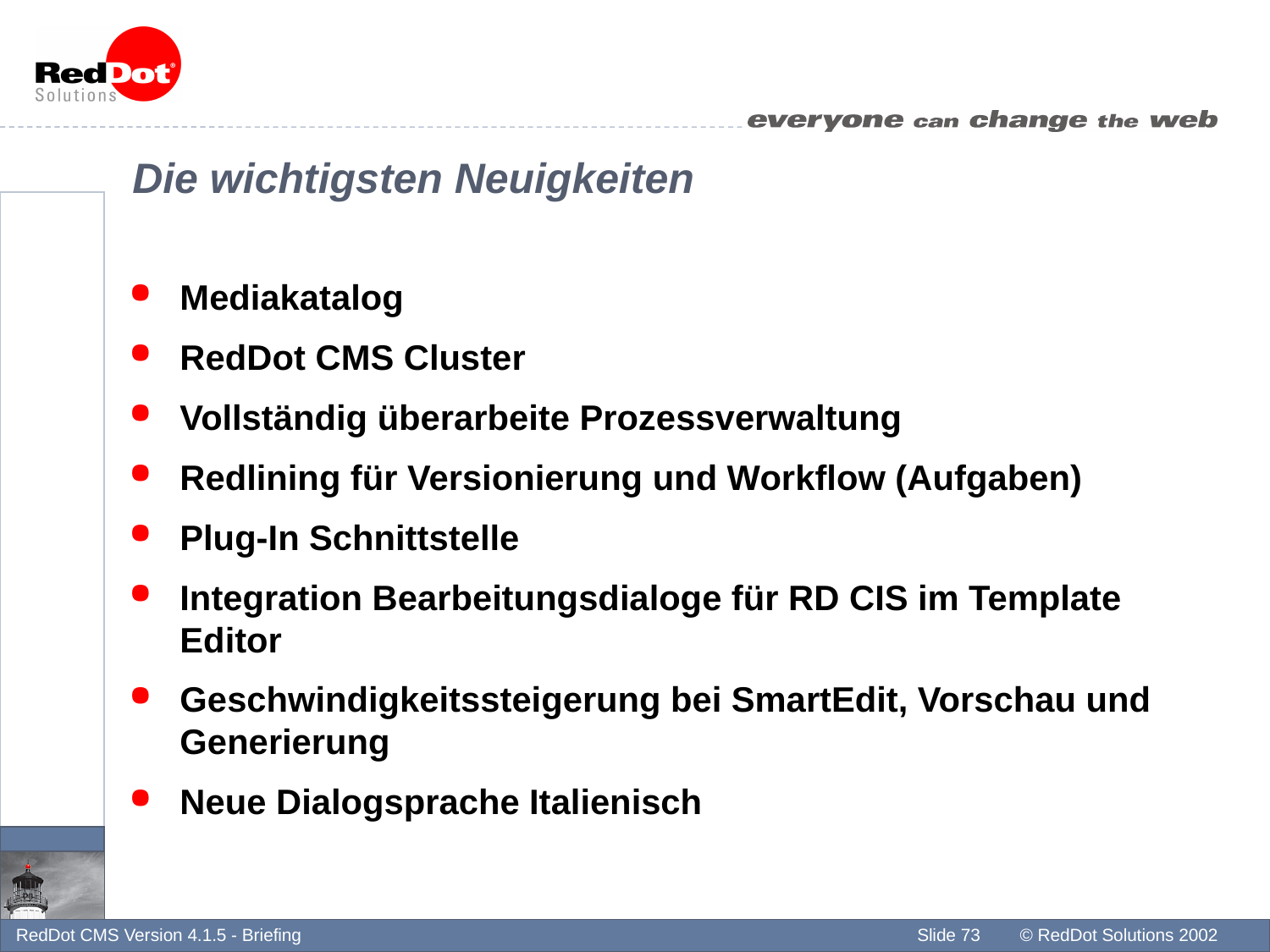

# Die wichtigsten Neuigkeiten
Mediakatalog
RedDot CMS Cluster
Vollständig überarbeite Prozessverwaltung
Redlining für Versionierung und Workflow (Aufgaben)
Plug-In Schnittstelle
Integration Bearbeitungsdialoge für RD CIS im Template Editor
Geschwindigkeitssteigerung bei SmartEdit, Vorschau und Generierung
Neue Dialogsprache Italienisch